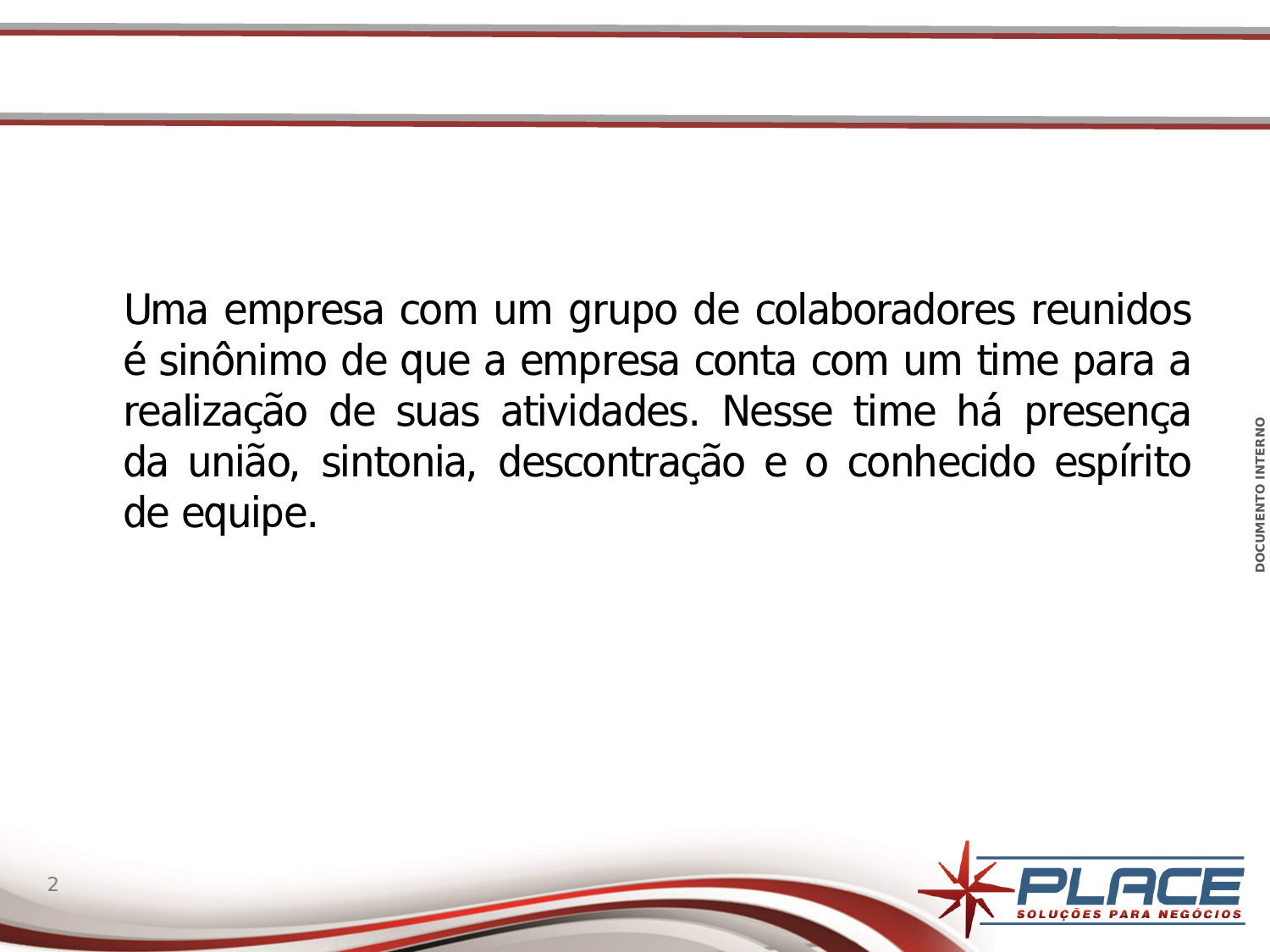

Uma empresa com um grupo de colaboradores reunidos é sinônimo de que a empresa conta com um time para a realização de suas atividades. Nesse time há presença da união, sintonia, descontração e o conhecido espírito de equipe.